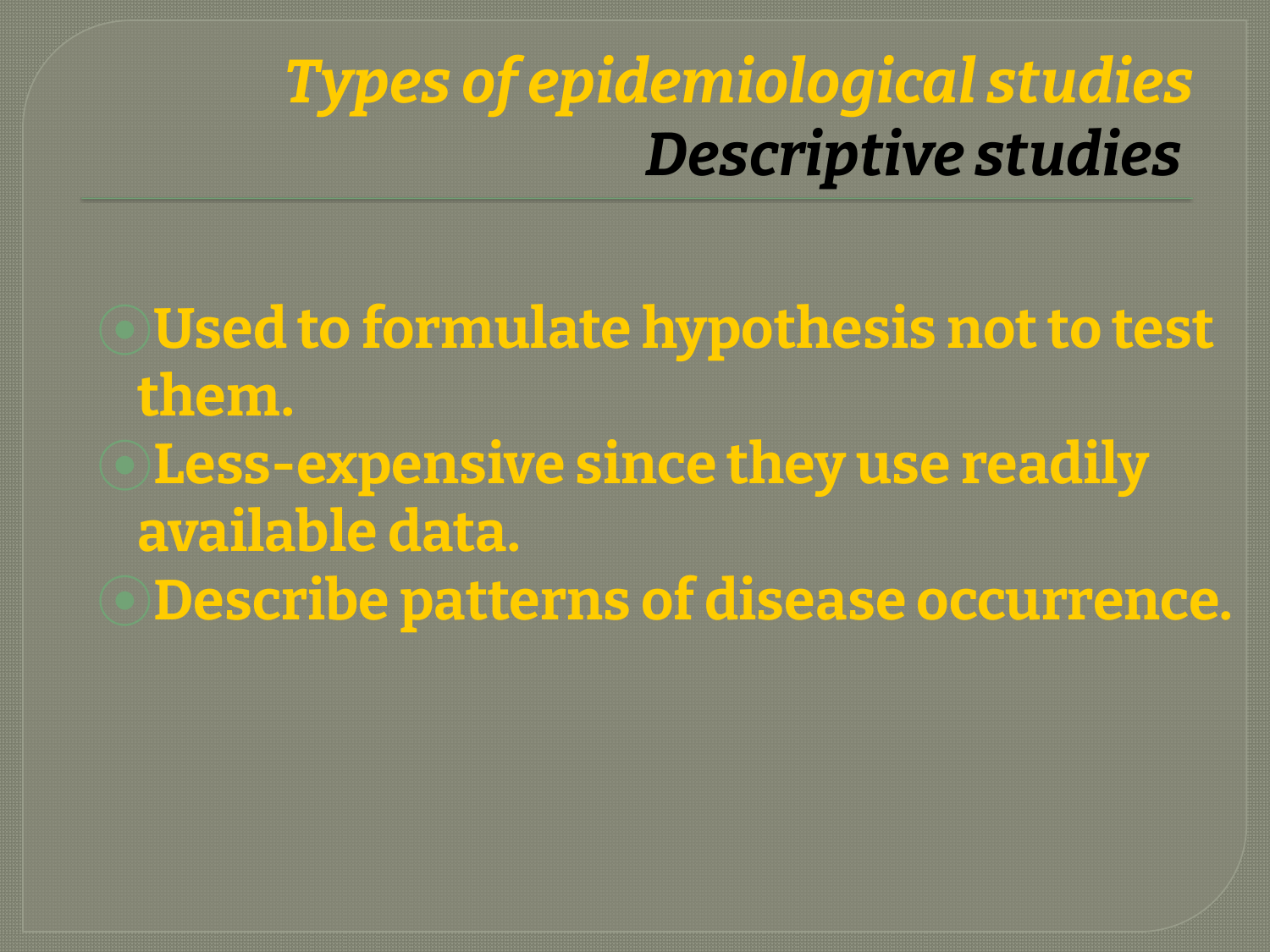

# Types of epidemiological studies Descriptive studies
Used to formulate hypothesis not to test them.
Less-expensive since they use readily available data.
Describe patterns of disease occurrence.